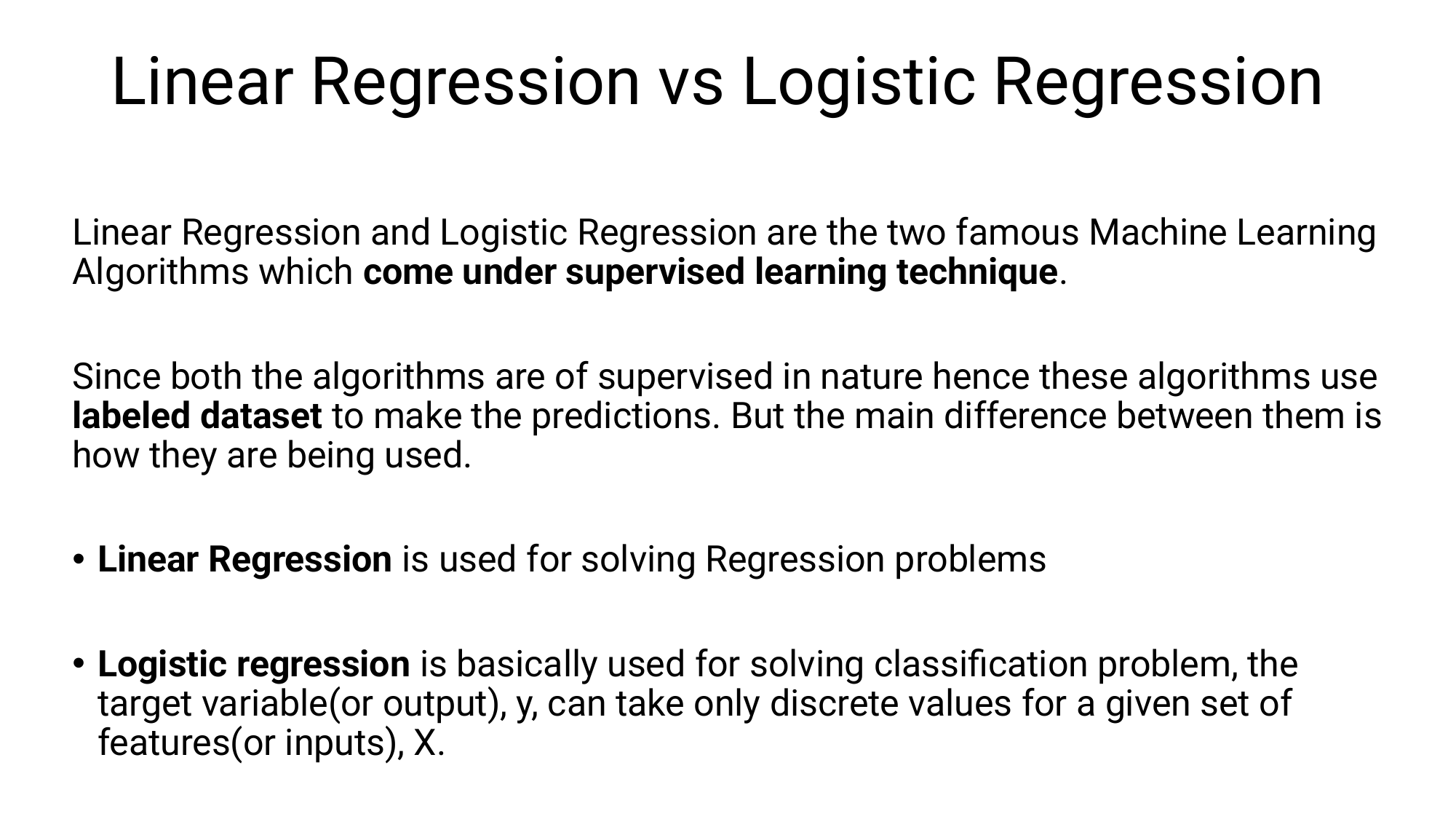

# Linear Regression vs Logistic Regression

Linear Regression and Logistic Regression are the two famous Machine Learning Algorithms which come under supervised learning technique.

Since both the algorithms are of supervised in nature hence these algorithms use labeled dataset to make the predictions. But the main difference between them is how they are being used.

Linear Regression is used for solving Regression problems

Logistic regression is basically used for solving classification problem, the target variable(or output), y, can take only discrete values for a given set of features(or inputs), X.